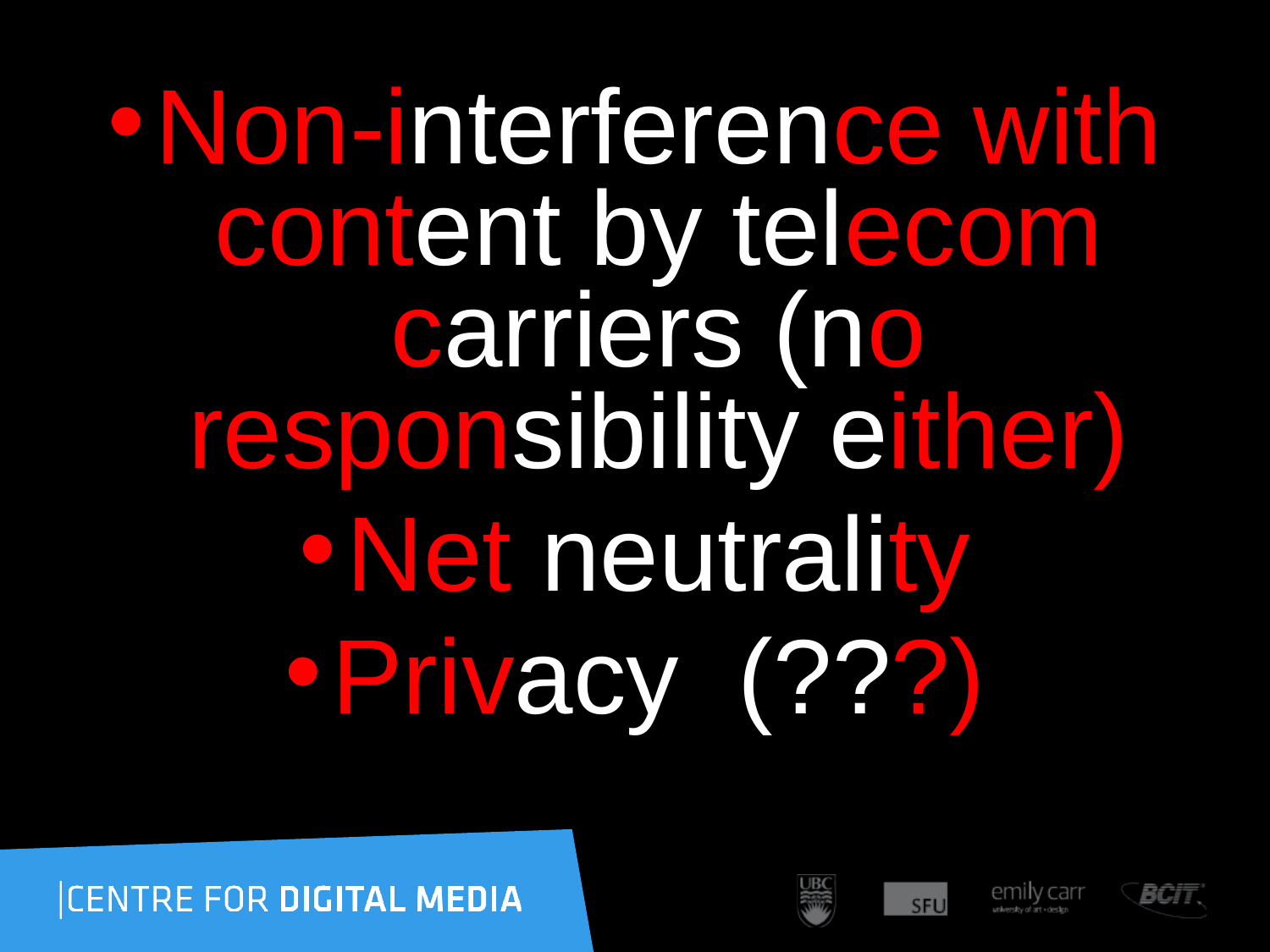

Non-interference with content by telecom carriers (no responsibility either)
Net neutrality
Privacy  (???)